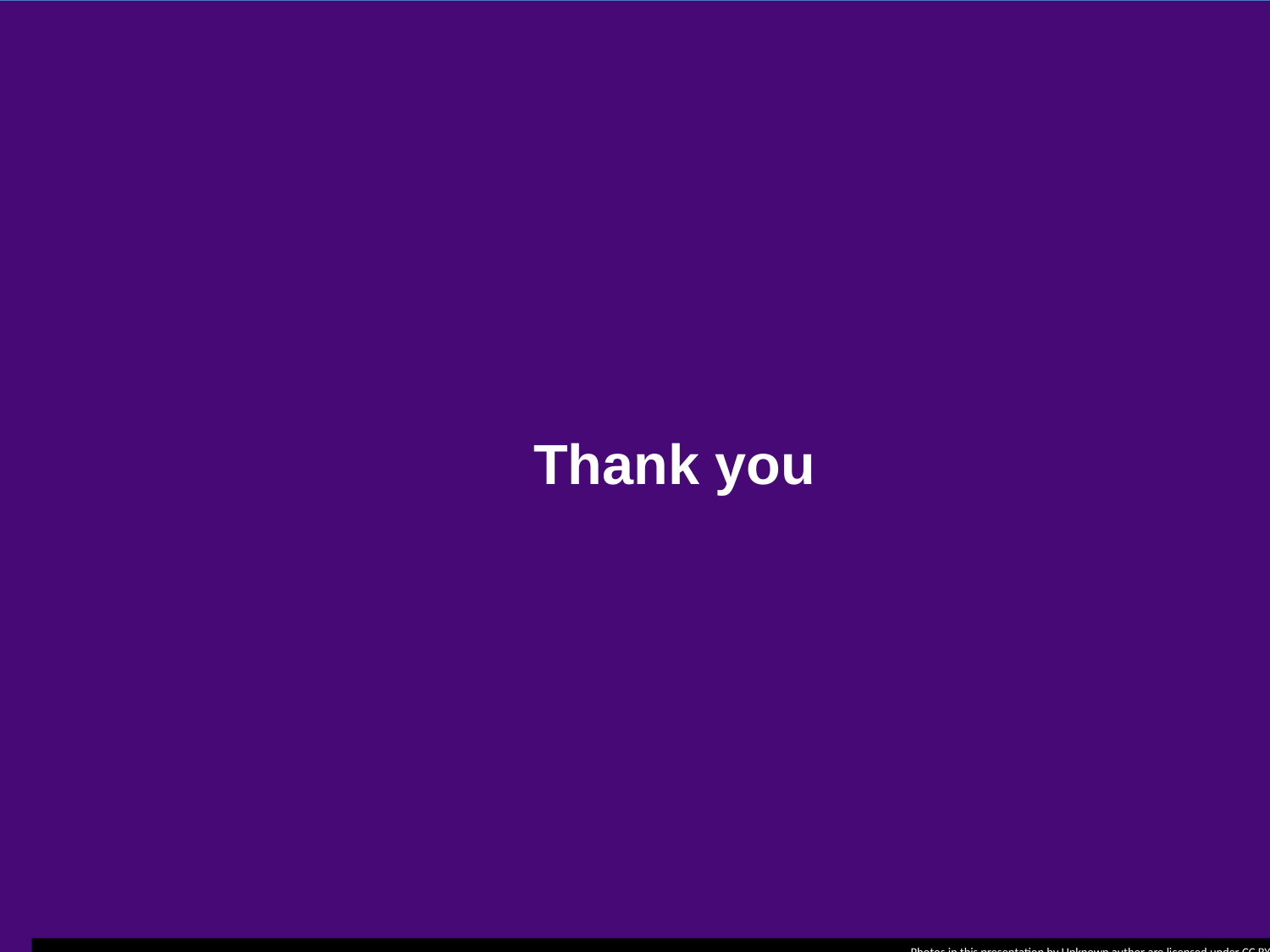

Thank you
Photos in this presentation by Unknown author are licensed under CC BY-SA.